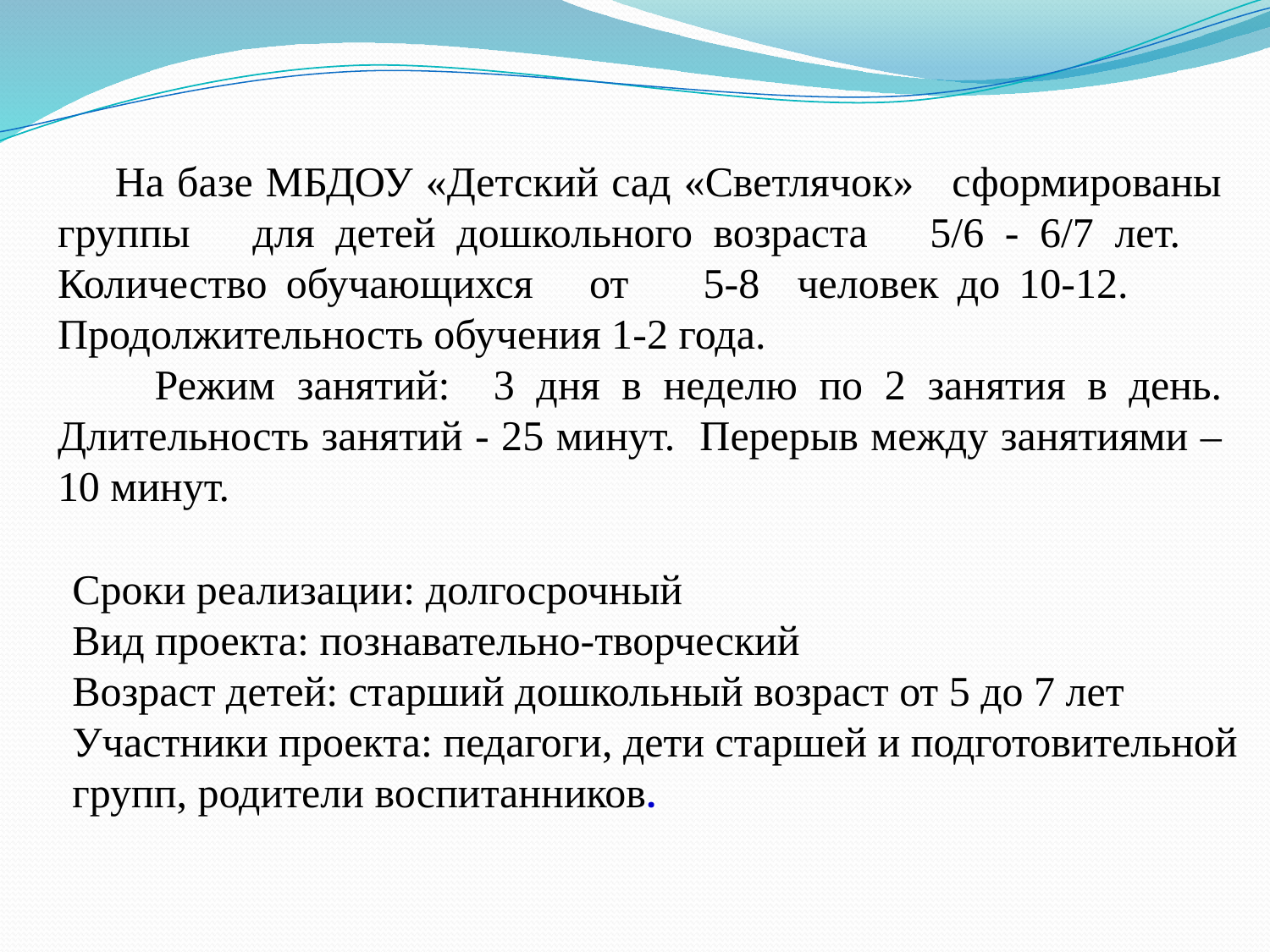

На базе МБДОУ «Детский сад «Светлячок»   сформированы группы   для детей дошкольного возраста   5/6 - 6/7 лет.   Количество обучающихся   от    5-8  человек до 10-12.      Продолжительность обучения 1-2 года.
   Режим занятий:  3 дня в неделю по 2 занятия в день. Длительность занятий - 25 минут.  Перерыв между занятиями – 10 минут.
Сроки реализации: долгосрочный
Вид проекта: познавательно-творческий
Возраст детей: старший дошкольный возраст от 5 до 7 лет
Участники проекта: педагоги, дети старшей и подготовительной групп, родители воспитанников.